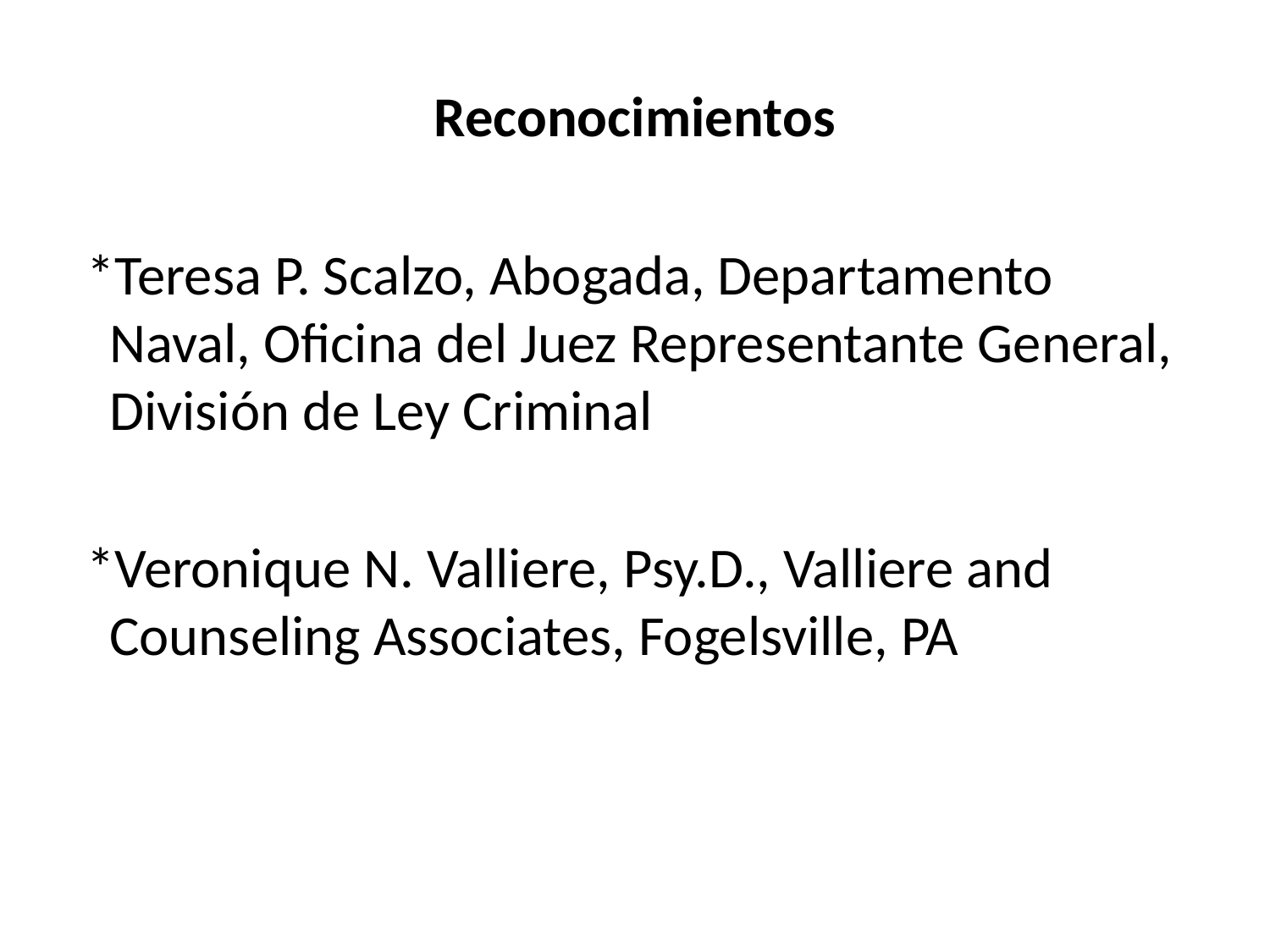

Reconocimientos

*Teresa P. Scalzo, Abogada, Departamento Naval, Oficina del Juez Representante General, División de Ley Criminal

*Veronique N. Valliere, Psy.D., Valliere and Counseling Associates, Fogelsville, PA